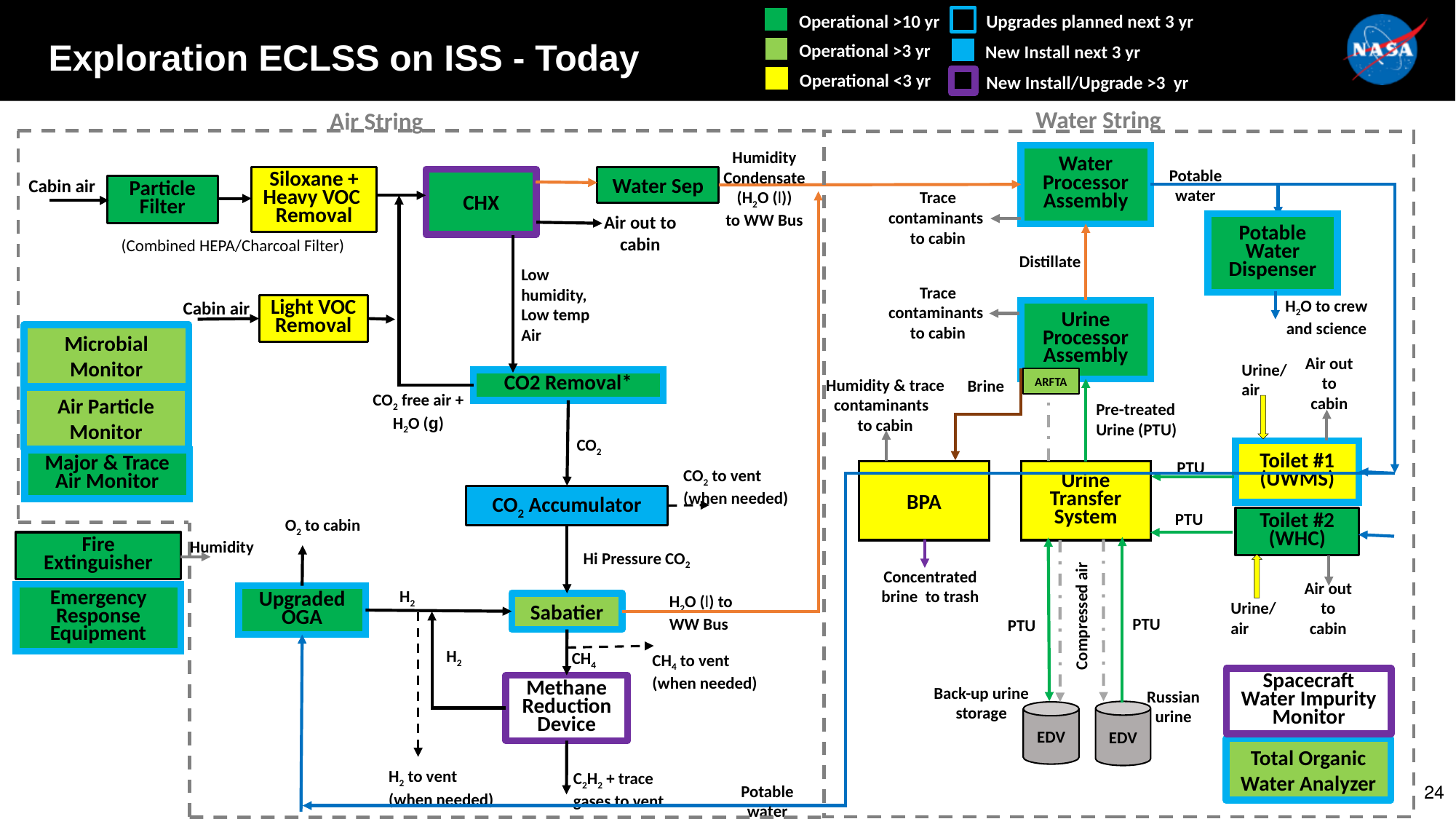

Operational >10 yr
Upgrades planned next 3 yr

# Exploration ECLSS on ISS - Today
Operational >3 yr
New Install next 3 yr

Operational <3 yr
New Install/Upgrade >3  yr

Water String
Air String

Humidity Condensate (H2O (l))
to WW Bus
Water Processor Assembly
Potable water

Siloxane + Heavy VOC  Removal
Water Sep
Cabin air

CHX

Particle Filter
Trace contaminants  to cabin
Air out to cabin
Potable Water Dispenser
(Combined HEPA/Charcoal Filter)
Distillate
Low humidity, Low temp
Air
Trace contaminants  to cabin
H2O to crew and science
Cabin air
Light VOC Removal
Urine Processor Assembly
Microbial Monitor
Air out to cabin
Urine/air
ARFTA
Humidity & trace contaminants
to cabin
CO2 Removal*
Brine
CO2 free air + H2O (g)
Air Particle Monitor
Pre-treated
Urine (PTU)

CO2
Toilet #1 (UWMS)
Major & Trace Air Monitor
PTU
CO2 to vent
(when needed)
Urine Transfer System
BPA
CO2 Accumulator
PTU
Toilet #2 (WHC)
O2 to cabin
Humidity
Fire Extinguisher
Hi Pressure CO2
Concentrated brine  to trash

Air out to cabin
H2
Emergency Response Equipment
H2O (l) to WW Bus
Upgraded OGA
Urine/air
Sabatier
Compressed air
PTU
PTU
H2
CH4
CH4 to vent
(when needed)
Spacecraft Water Impurity Monitor
Methane Reduction
Device
Back-up urine storage
Russian urine
EDV
EDV
Total Organic Water Analyzer
H2 to vent
(when needed)
C2H2 + trace gases to vent
Potable water
24